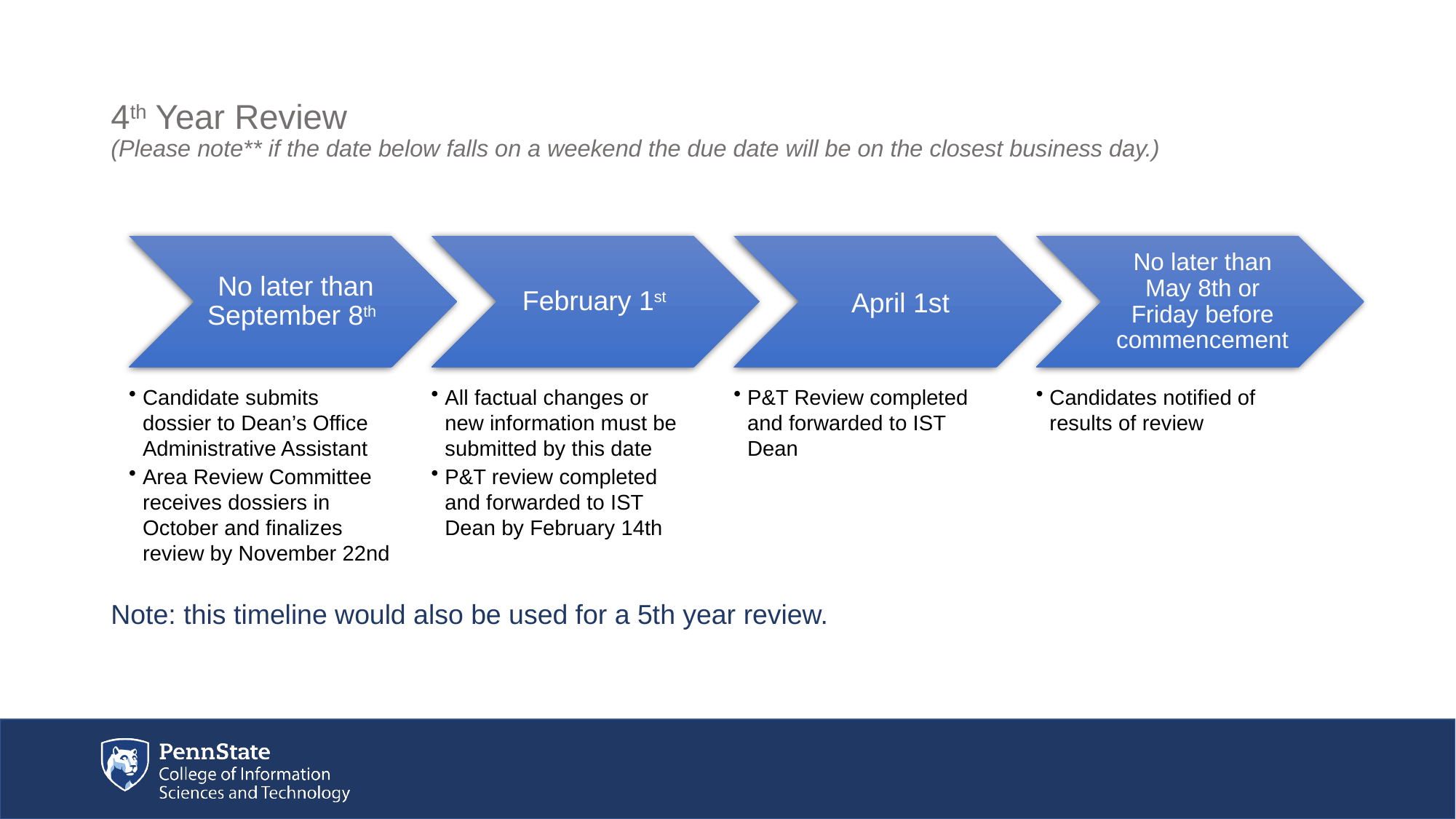

No later than September 8th
Candidate submits dossier to Dean’s Office Administrative Assistant
Area Review Committee receives dossiers in October and finalizes review by November 22nd
February 1st
All factual changes or new information must be submitted by this date
P&T review completed and forwarded to IST Dean by February 14th
April 1st
P&T Review completed and forwarded to IST Dean
No later than May 8th or Friday before commencement
Candidates notified of results of review
# 4th Year Review (Please note** if the date below falls on a weekend the due date will be on the closest business day.)

Note: this timeline would also be used for a 5th year review.